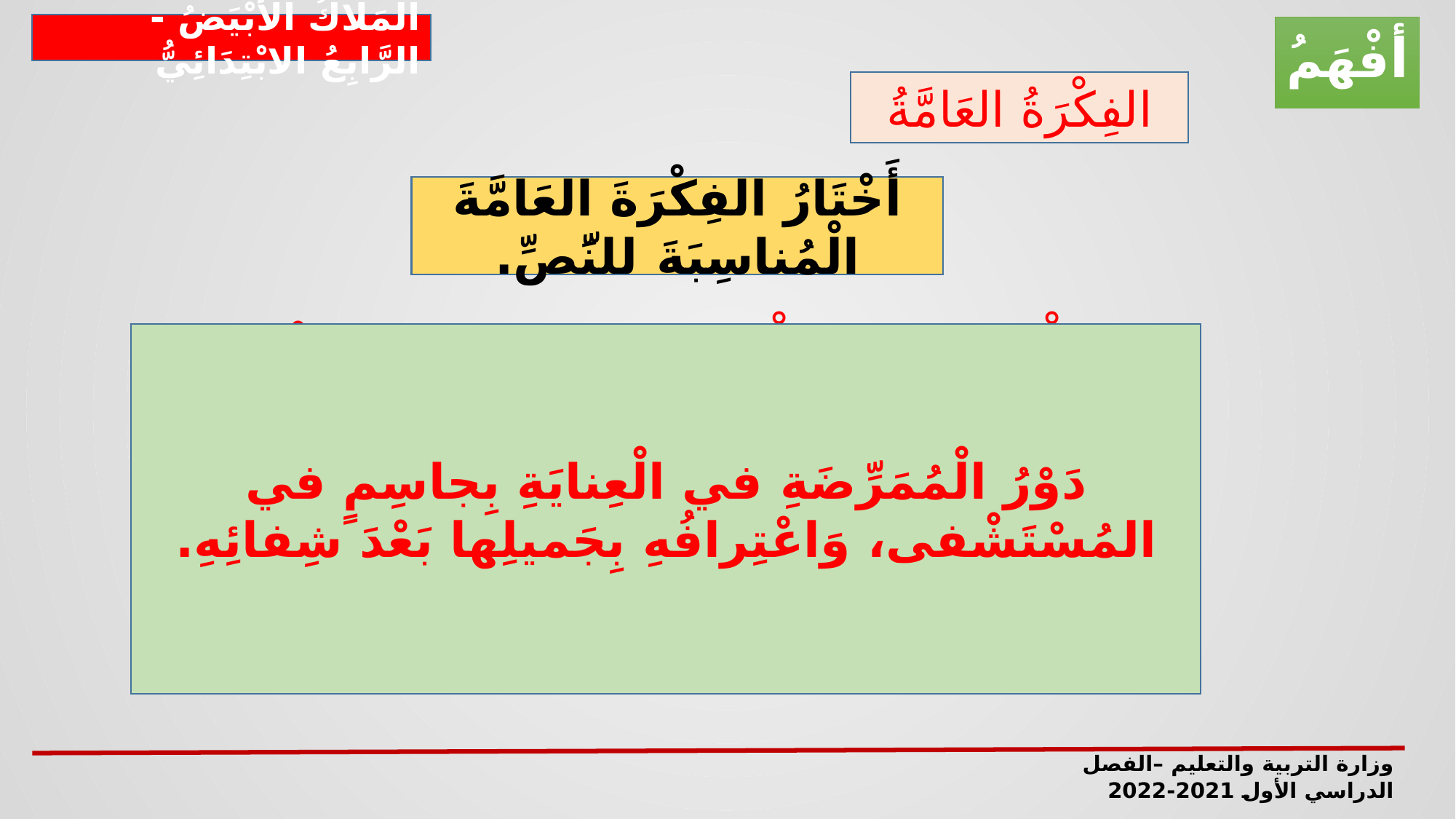

المَلَاكُ الأَبْيَضُ - الرَّابِعُ الابْتِدَائِيُّ
أفْهَمُ
الفِكْرَةُ العَامَّةُ
أَخْتَارُ الفِكْرَةَ العَامَّةَ الْمُناسِبَةَ للنَّصِّ.
دَوْرُ الْمُمَرِّضَةِ في الْعِنايَةِ بِجاسِمٍ في المُسْتَشْفى، وَاعْتِرافُهِ بِجَميلِها بَعْدَ شِفائِهِ.
دَوْرُ الْمُمَرِّضَةِ في الْعِنايَةِ بِجاسِمٍ في المُسْتَشْفى، وَاعْتِرافُهِ بِجَميلِها بَعْدَ شِفائِهِ.
دَوْرُ الطّبيبِ في الْعِنايَةِ بِجاسِمٍ في المُسْتَشْفى، وَاعْتِرافُهِ بِجَميلِه بَعْدَ شِفائِهِ.
مُعاناةُ جاسِمٍ مِنَ المَرَضِ وَدَوْرُ أُسْرَتِهِ في مُساعَدَتِهِ عَلى الشِّفاءِ.
وزارة التربية والتعليم –الفصل الدراسي الأول 2021-2022